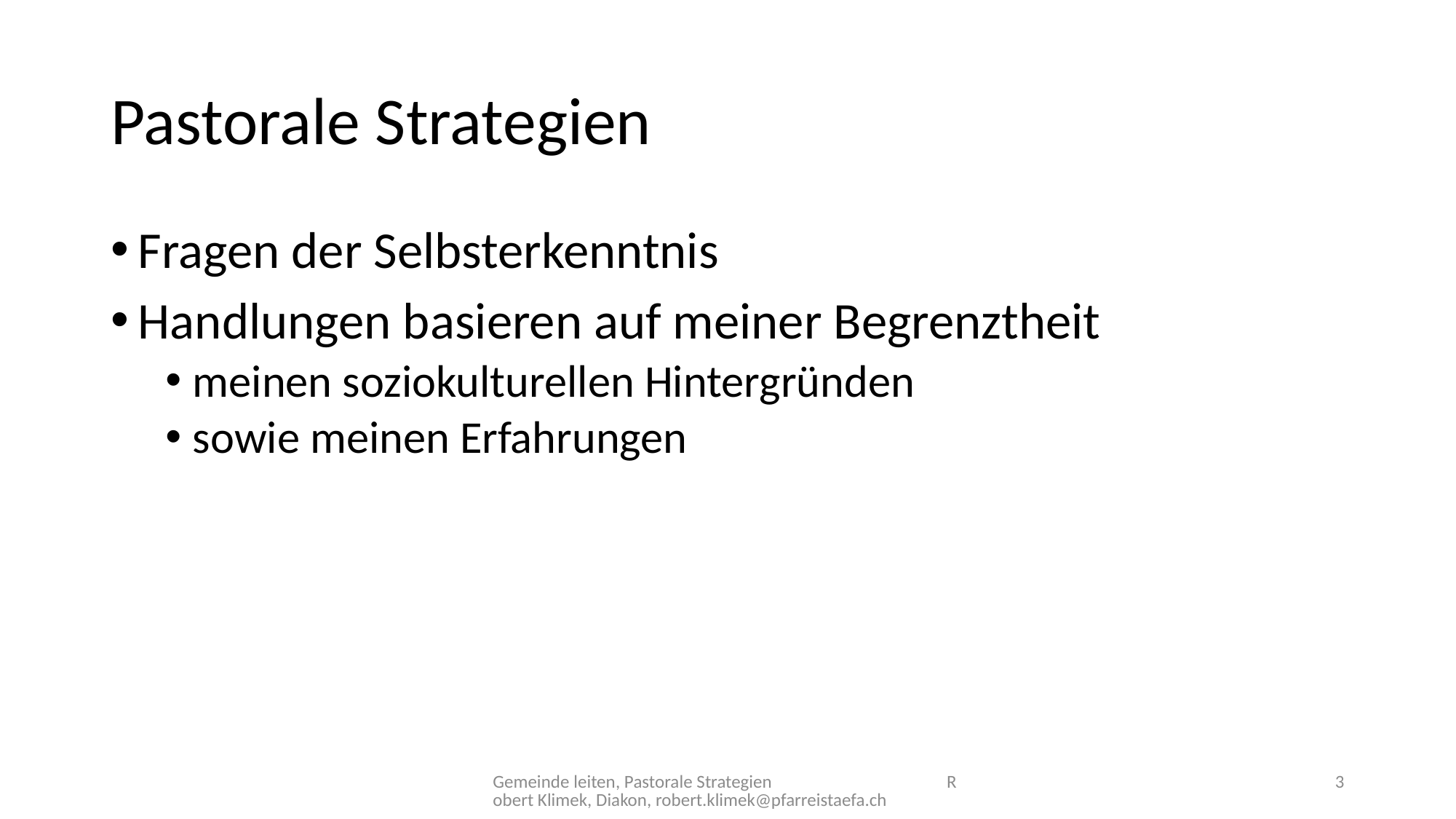

# Pastorale Strategien
Fragen der Selbsterkenntnis
Handlungen basieren auf meiner Begrenztheit
meinen soziokulturellen Hintergründen
sowie meinen Erfahrungen

Gemeinde leiten, Pastorale Strategien                                          Robert Klimek, Diakon, robert.klimek@pfarreistaefa.ch
3